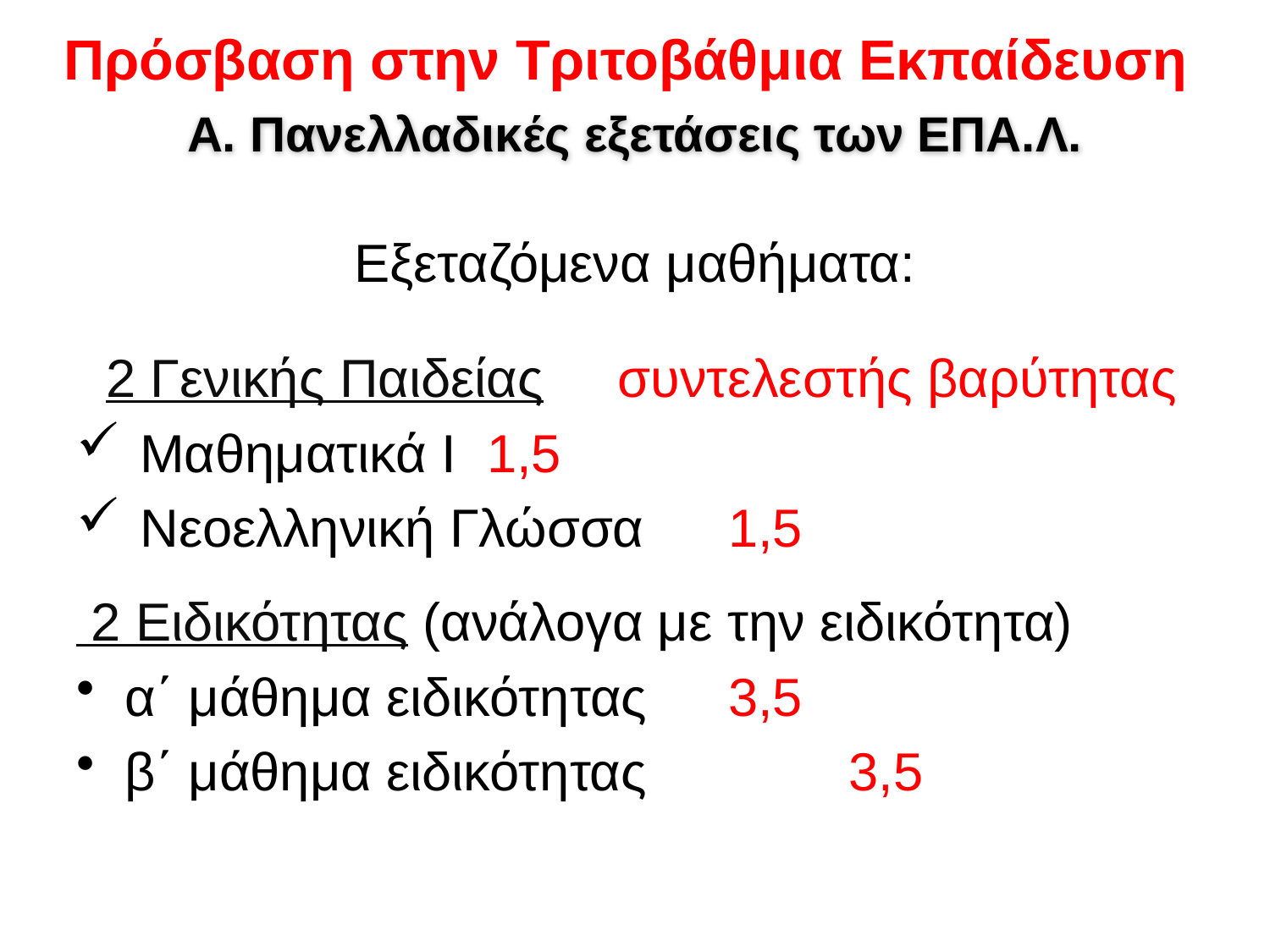

# Πρόσβαση στην Τριτοβάθμια Εκπαίδευση
Α. Πανελλαδικές εξετάσεις των ΕΠΑ.Λ.
Εξεταζόμενα μαθήματα:

  2 Γενικής Παιδείας     συντελεστής βαρύτητας
 Μαθηματικά Ι				1,5
 Νεοελληνική Γλώσσα		1,5

 2 Ειδικότητας (ανάλογα με την ειδικότητα)
α΄ μάθημα ειδικότητας  		3,5
β΄ μάθημα ειδικότητας  	 	3,5